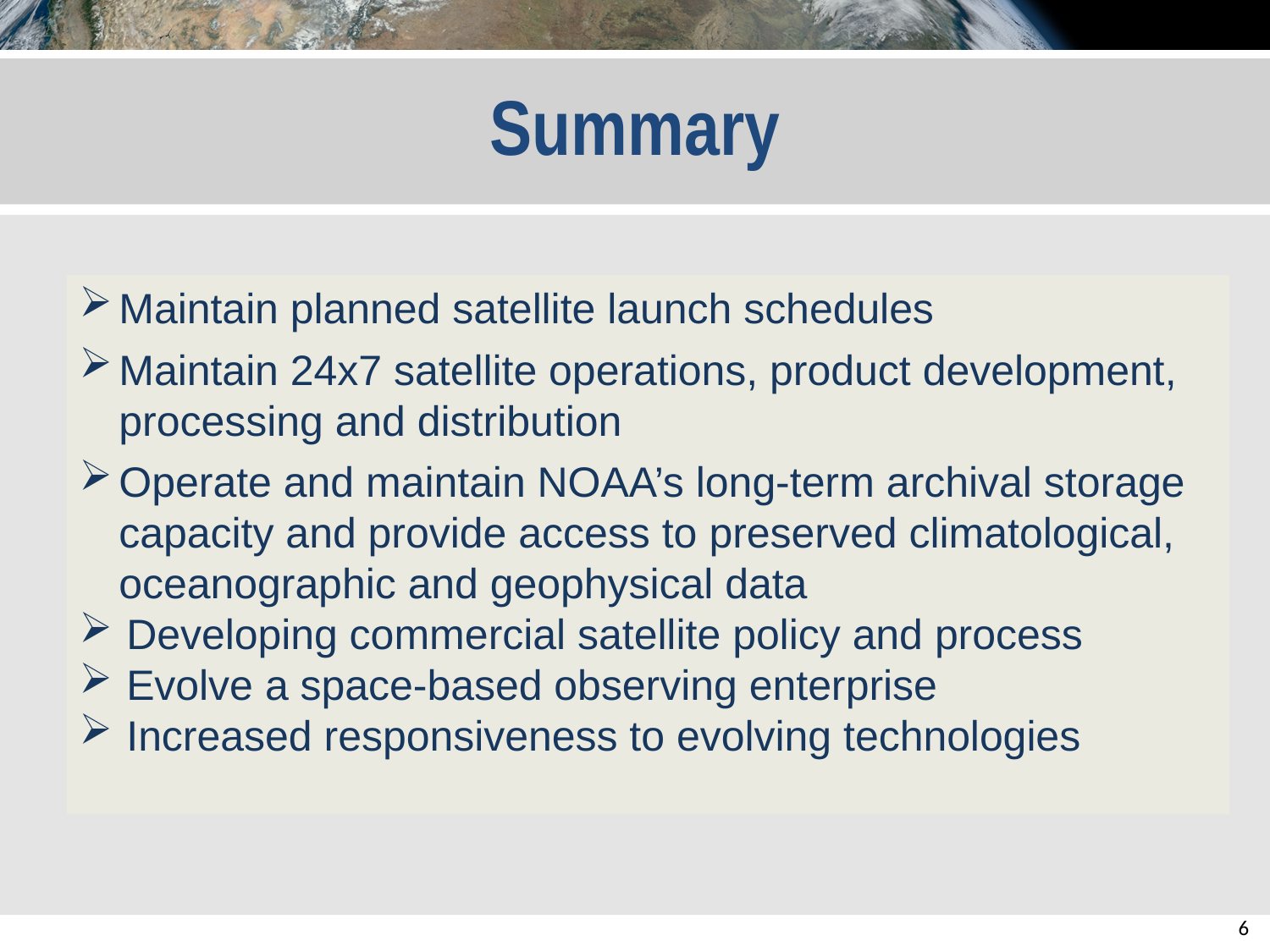

# Summary
Maintain planned satellite launch schedules
Maintain 24x7 satellite operations, product development, processing and distribution
Operate and maintain NOAA’s long-term archival storage capacity and provide access to preserved climatological, oceanographic and geophysical data
Developing commercial satellite policy and process
Evolve a space-based observing enterprise
Increased responsiveness to evolving technologies